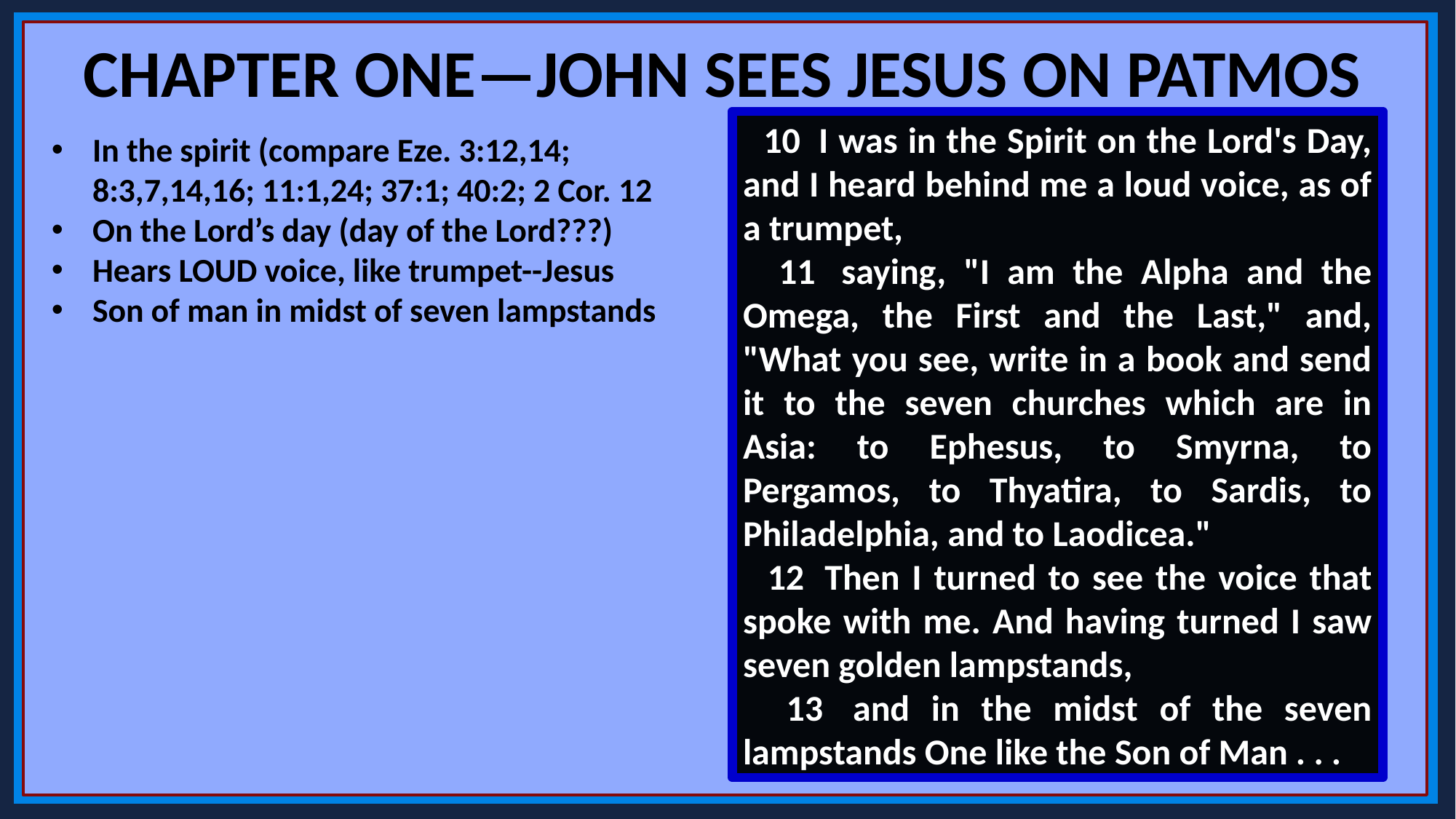

CHAPTER ONE—JOHN SEES JESUS ON PATMOS
  10  I was in the Spirit on the Lord's Day, and I heard behind me a loud voice, as of a trumpet,
  11  saying, "I am the Alpha and the Omega, the First and the Last," and, "What you see, write in a book and send it to the seven churches which are in Asia: to Ephesus, to Smyrna, to Pergamos, to Thyatira, to Sardis, to Philadelphia, and to Laodicea."
  12  Then I turned to see the voice that spoke with me. And having turned I saw seven golden lampstands,
  13  and in the midst of the seven lampstands One like the Son of Man . . .
In the spirit (compare Eze. 3:12,14; 8:3,7,14,16; 11:1,24; 37:1; 40:2; 2 Cor. 12
On the Lord’s day (day of the Lord???)
Hears LOUD voice, like trumpet--Jesus
Son of man in midst of seven lampstands